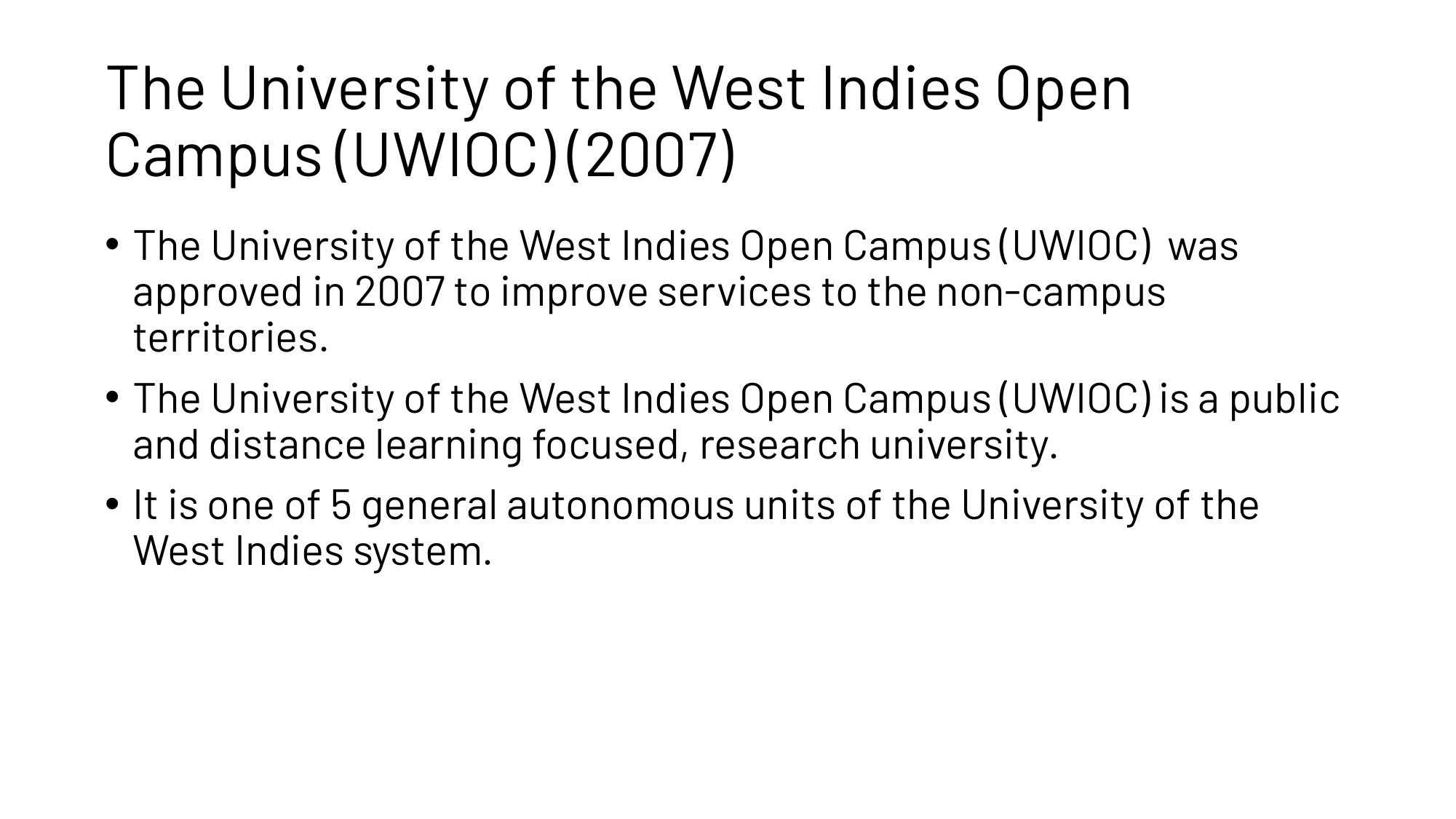

# The University of the West Indies Open Campus (UWIOC) (2007)
The University of the West Indies Open Campus (UWIOC)  was approved in 2007 to improve services to the non-campus territories.
The University of the West Indies Open Campus (UWIOC) is a public and distance learning focused, research university.
It is one of 5 general autonomous units of the University of the West Indies system.